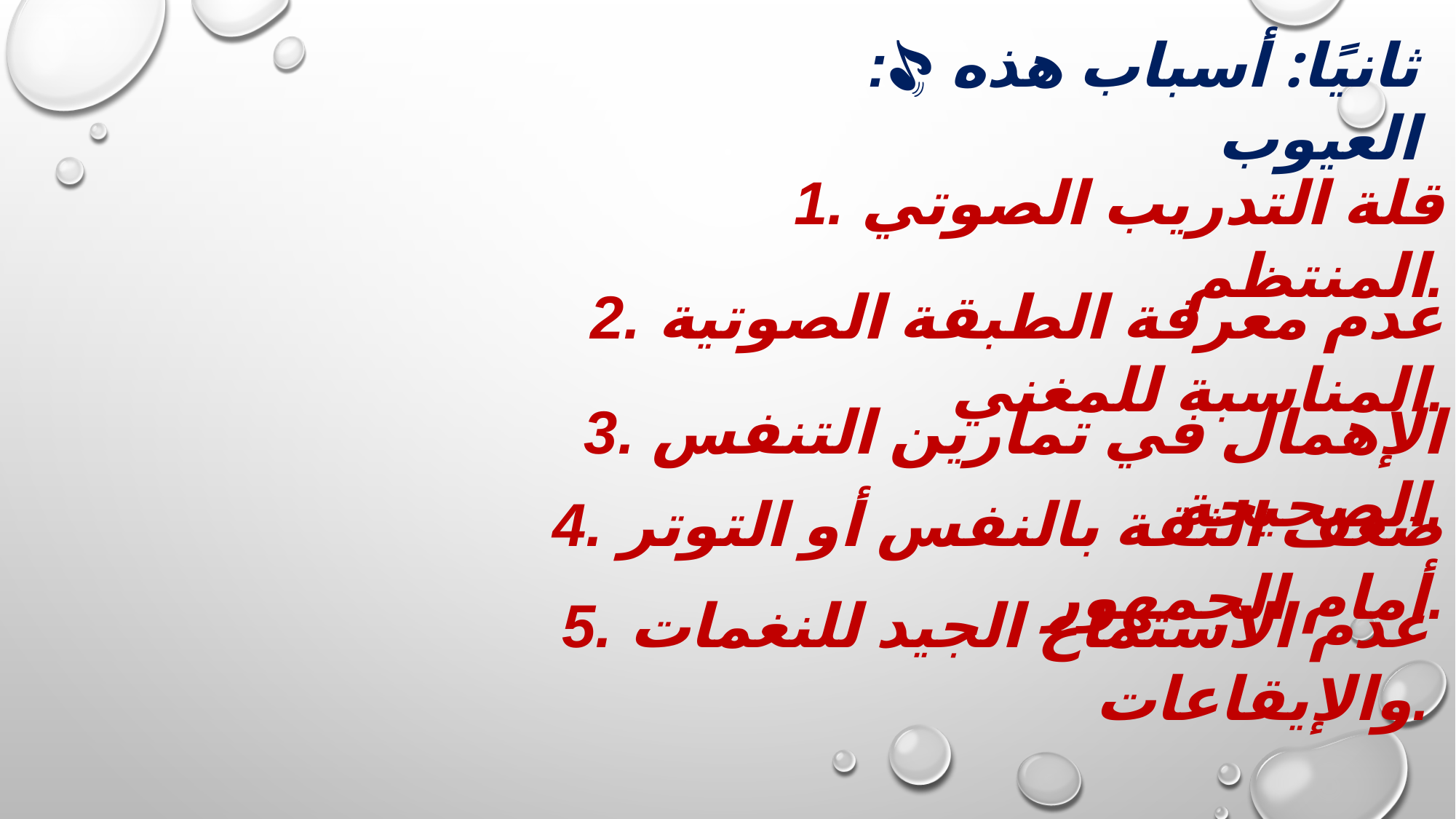

:🎵 ثانيًا: أسباب هذه العيوب
1. قلة التدريب الصوتي المنتظم.
2. عدم معرفة الطبقة الصوتية المناسبة للمغني.
3. الإهمال في تمارين التنفس الصحيحة.
4. ضعف الثقة بالنفس أو التوتر أمام الجمهور.
5. عدم الاستماع الجيد للنغمات والإيقاعات.